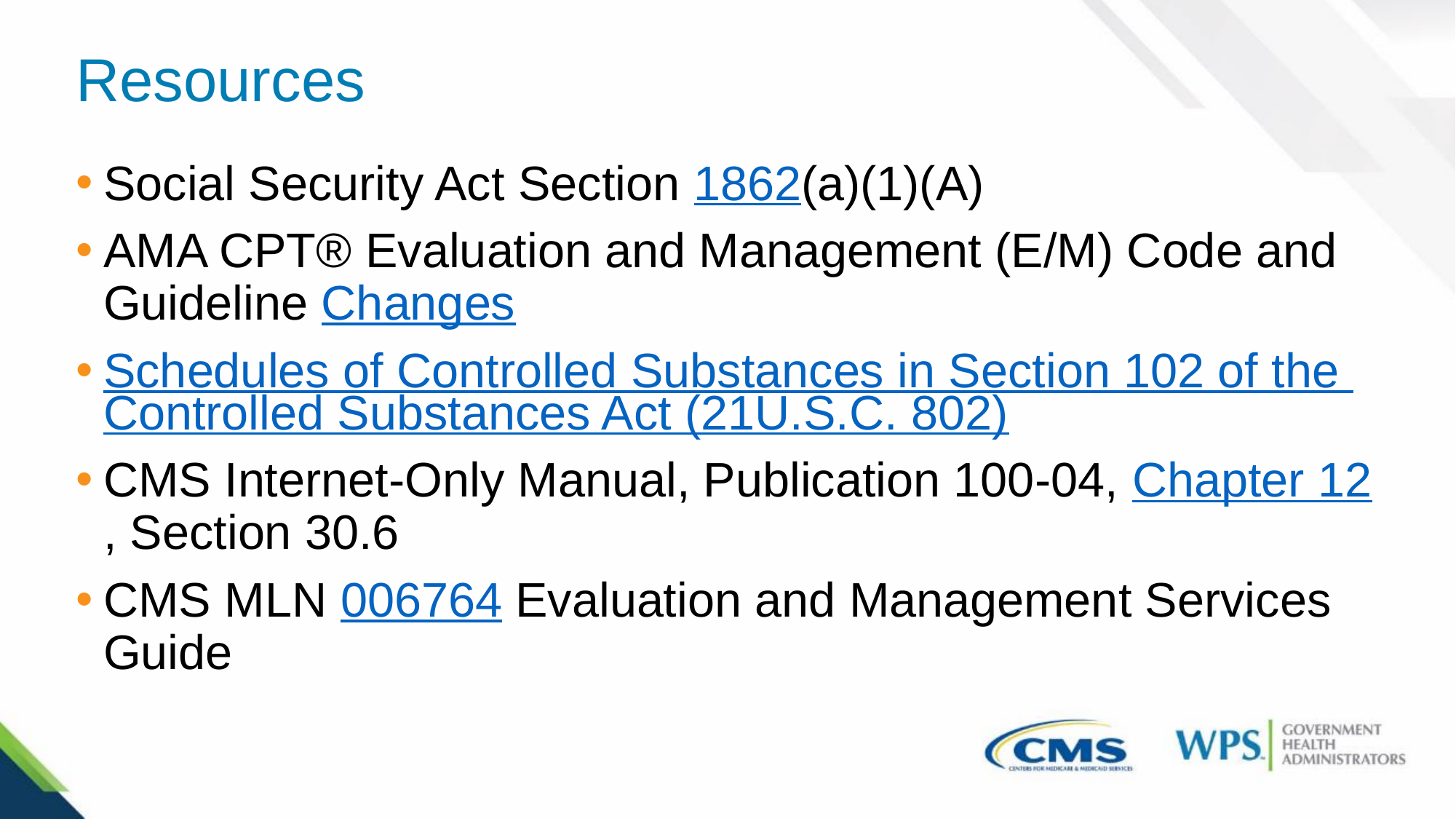

# Resources
Social Security Act Section 1862(a)(1)(A)
AMA CPT® Evaluation and Management (E/M) Code and Guideline Changes
Schedules of Controlled Substances in Section 102 of the Controlled Substances Act (21U.S.C. 802)
CMS Internet-Only Manual, Publication 100-04, Chapter 12, Section 30.6
CMS MLN 006764 Evaluation and Management Services Guide